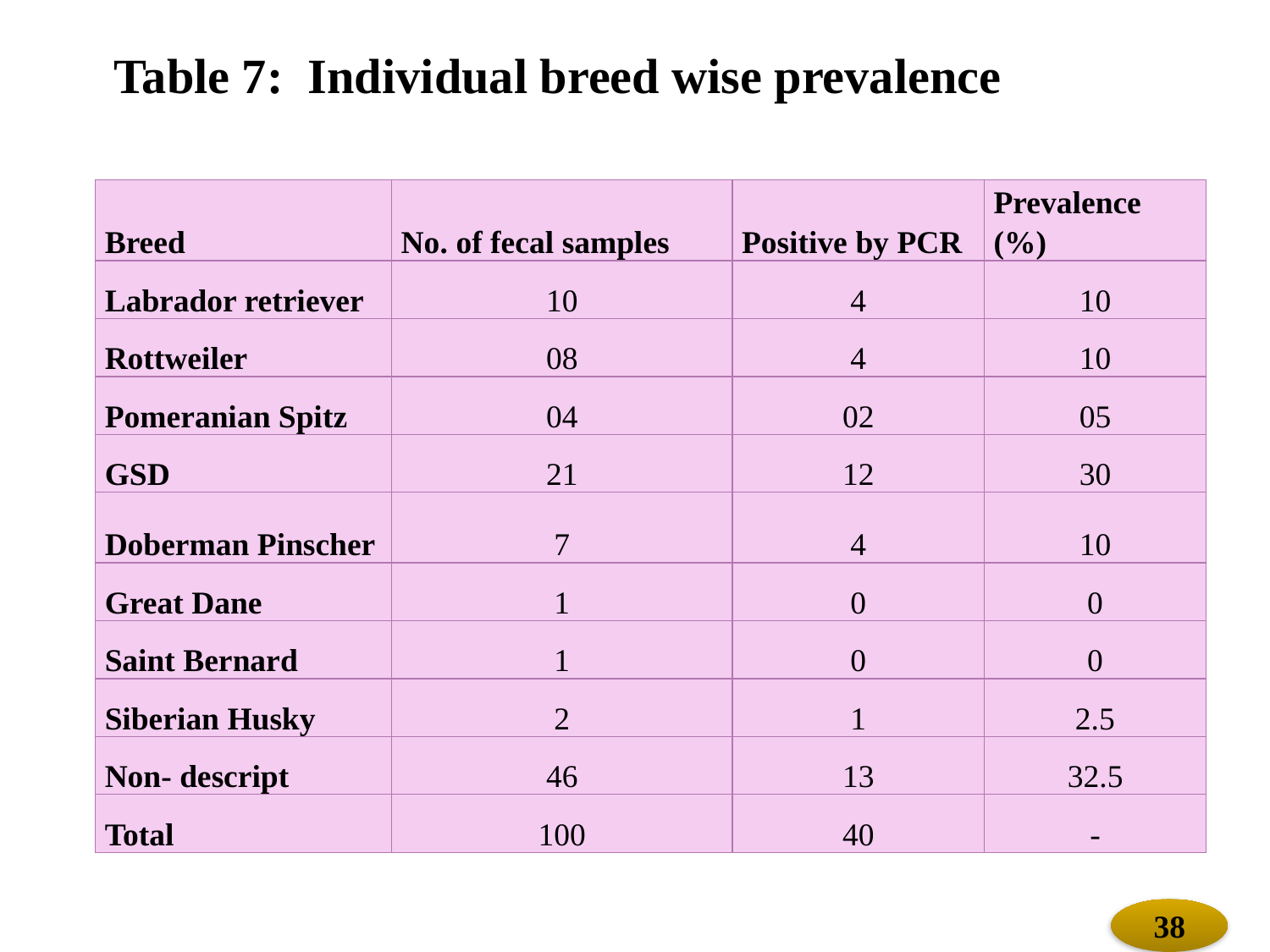

Table 7:  Individual breed wise prevalence
| Breed | No. of fecal samples | Positive by PCR | Prevalence (%) |
| --- | --- | --- | --- |
| Labrador retriever | 10 | 4 | 10 |
| Rottweiler | 08 | 4 | 10 |
| Pomeranian Spitz | 04 | 02 | 05 |
| GSD | 21 | 12 | 30 |
| Doberman Pinscher | 7 | 4 | 10 |
| Great Dane | 1 | 0 | 0 |
| Saint Bernard | 1 | 0 | 0 |
| Siberian Husky | 2 | 1 | 2.5 |
| Non- descript | 46 | 13 | 32.5 |
| Total | 100 | 40 | - |
38
38